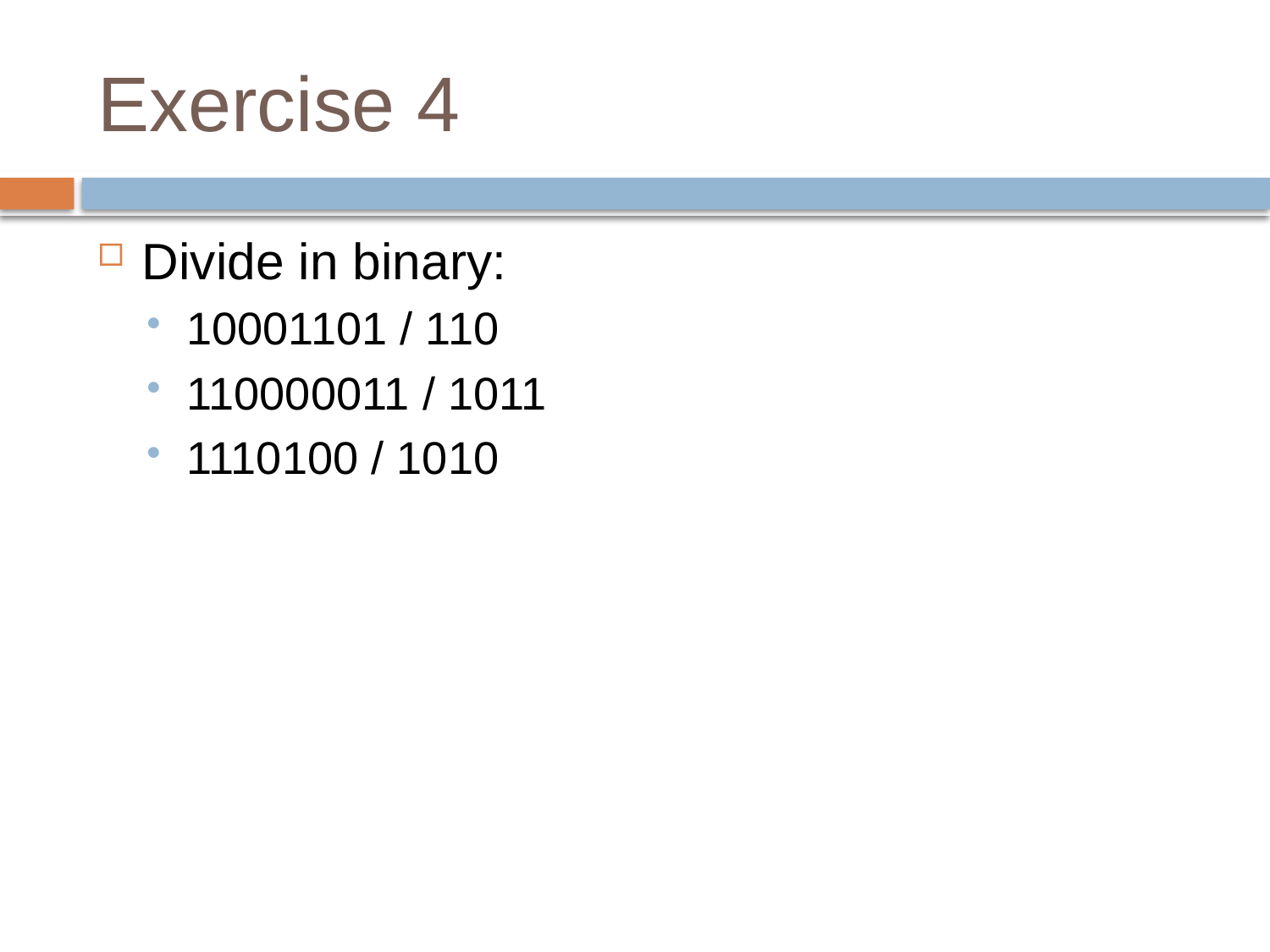

# Exercise 4
Divide in binary:
10001101 / 110
110000011 / 1011
1110100 / 1010